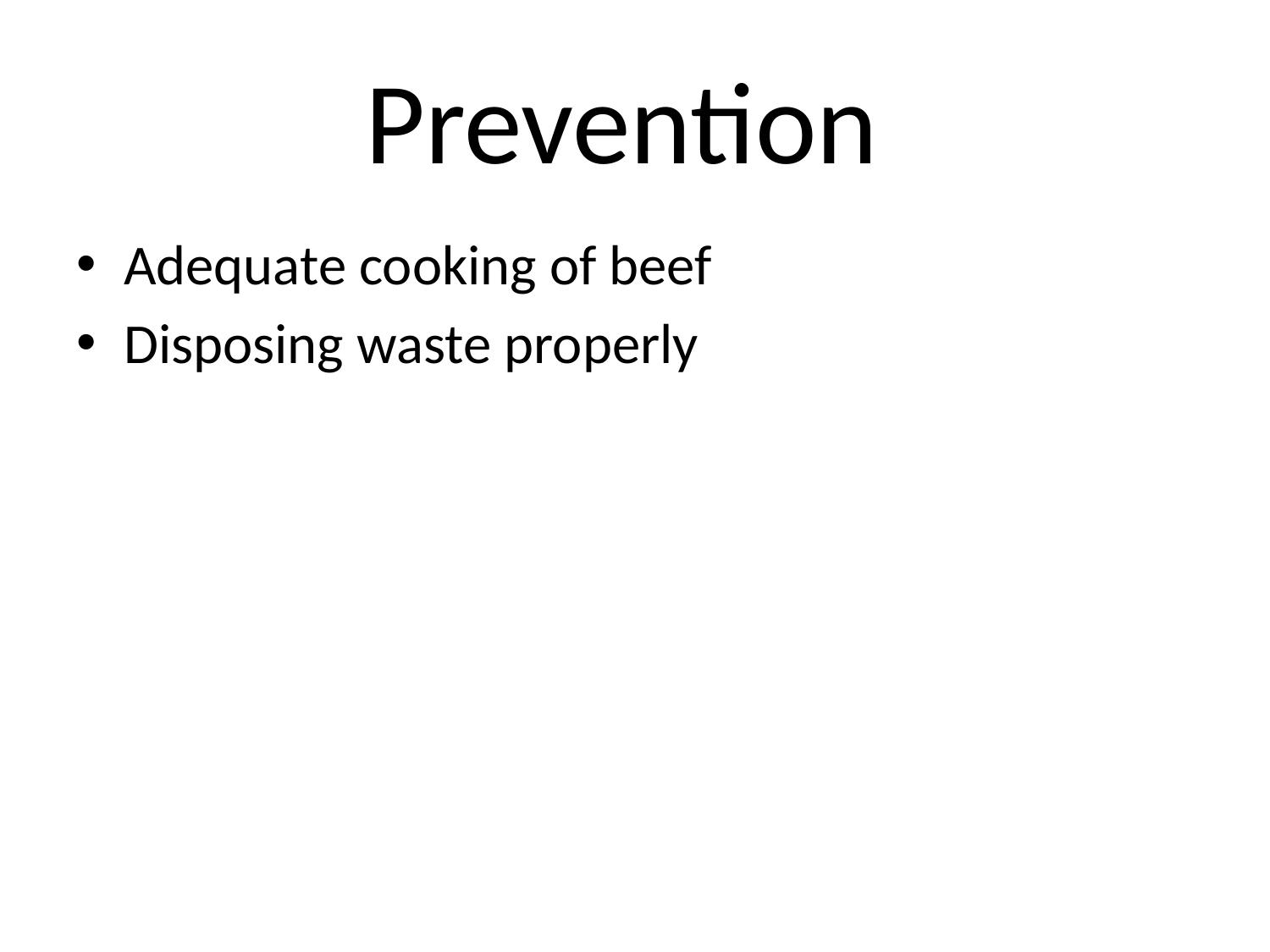

# Prevention
Adequate cooking of beef
Disposing waste properly